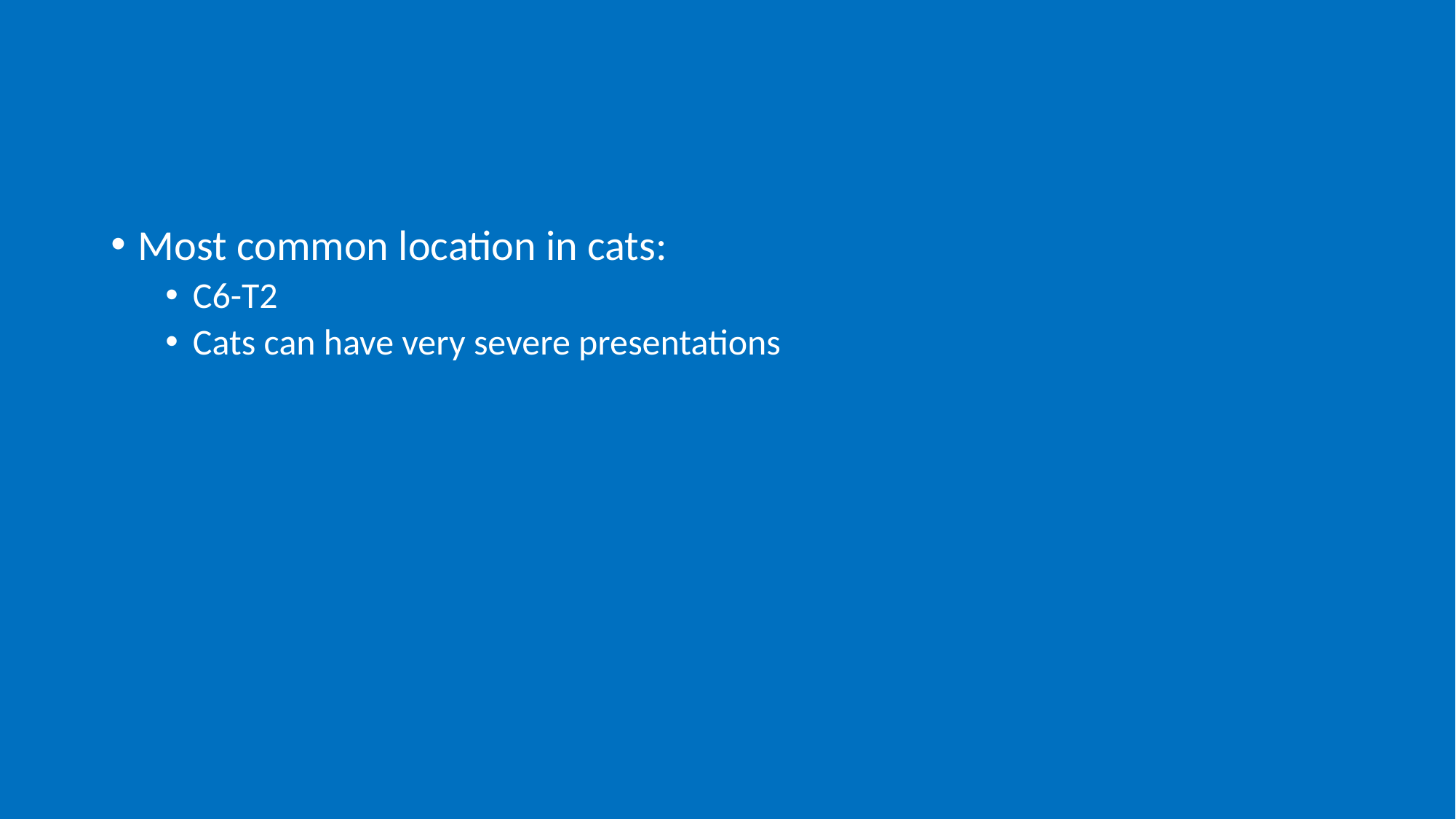

#
Most common location in cats:
C6-T2
Cats can have very severe presentations